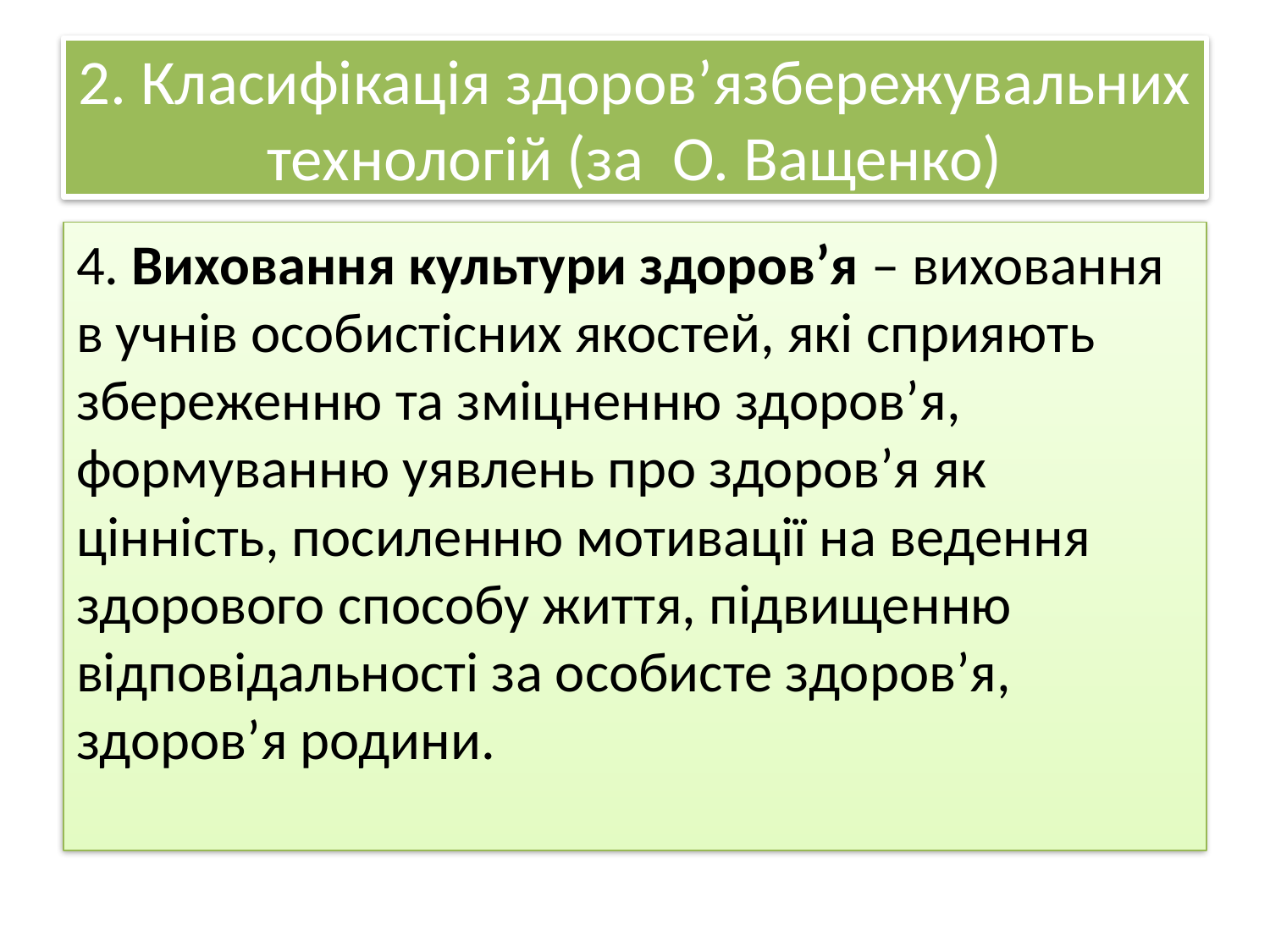

# 2. Класифікація здоров’язбережувальних технологій (за  О. Ващенко)
4. Виховання культури здоров’я – виховання в учнів особистісних якостей, які сприяють збереженню та зміцненню здоров’я, формуванню уявлень про здоров’я як цінність, посиленню мотивації на ведення здорового способу життя, підвищенню відповідальності за особисте здоров’я, здоров’я родини.